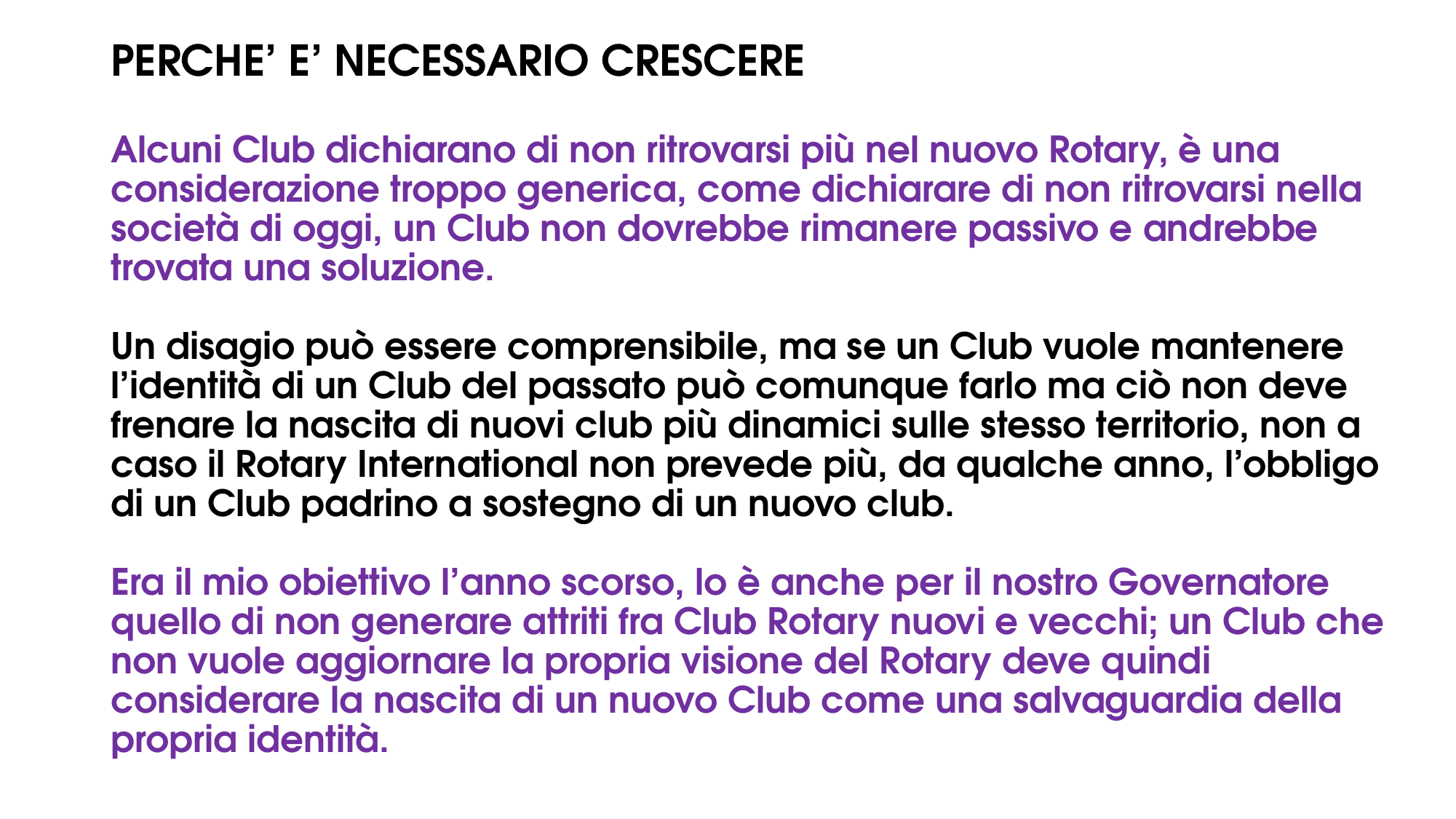

# PERCHE’ E’ NECESSARIO CRESCERE Alcuni Club dichiarano di non ritrovarsi più nel nuovo Rotary, è una considerazione troppo generica, come dichiarare di non ritrovarsi nella società di oggi, un Club non dovrebbe rimanere passivo e andrebbe trovata una soluzione. Un disagio può essere comprensibile, ma se un Club vuole mantenere l’identità di un Club del passato può comunque farlo ma ciò non deve frenare la nascita di nuovi club più dinamici sulle stesso territorio, non a caso il Rotary International non prevede più, da qualche anno, l’obbligo di un Club padrino a sostegno di un nuovo club. Era il mio obiettivo l’anno scorso, lo è anche per il nostro Governatore quello di non generare attriti fra Club Rotary nuovi e vecchi; un Club che non vuole aggiornare la propria visione del Rotary deve quindi considerare la nascita di un nuovo Club come una salvaguardia della propria identità.